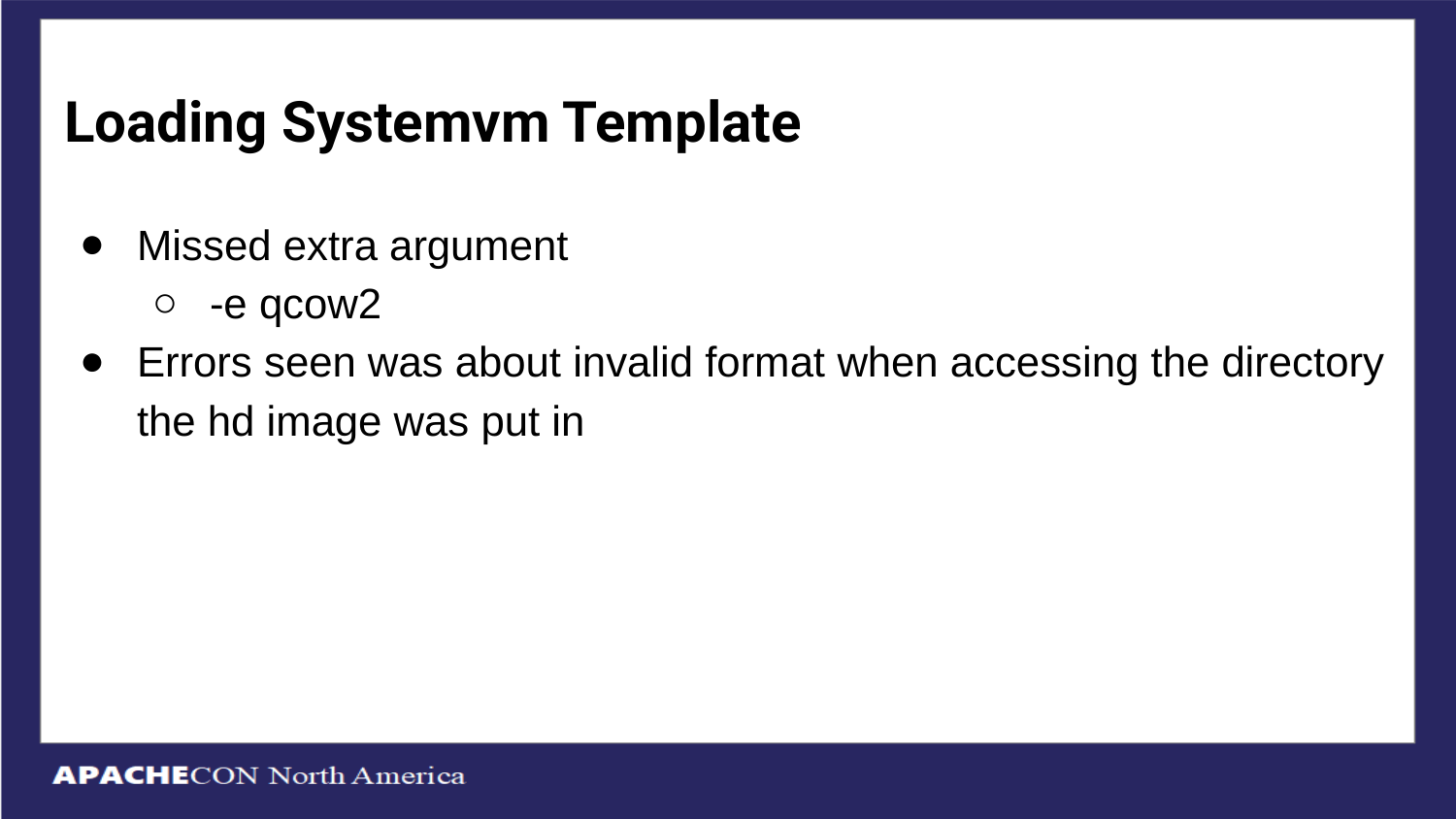

# Loading Systemvm Template
Missed extra argument
-e qcow2
Errors seen was about invalid format when accessing the directory the hd image was put in